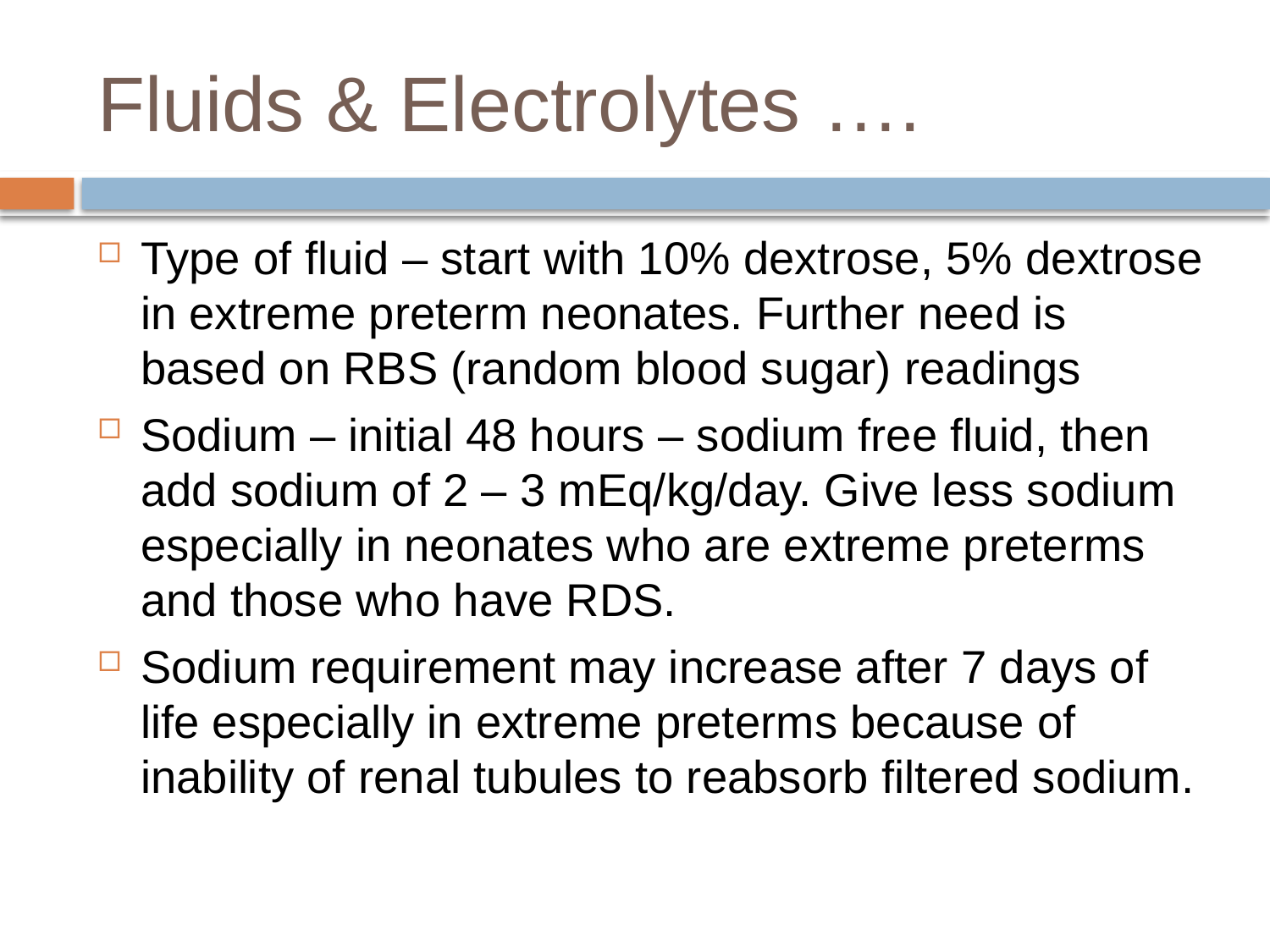

# Fluids & Electrolytes ….
Type of fluid – start with 10% dextrose, 5% dextrose in extreme preterm neonates. Further need is based on RBS (random blood sugar) readings
Sodium – initial 48 hours – sodium free fluid, then add sodium of 2 – 3 mEq/kg/day. Give less sodium especially in neonates who are extreme preterms and those who have RDS.
Sodium requirement may increase after 7 days of life especially in extreme preterms because of inability of renal tubules to reabsorb filtered sodium.